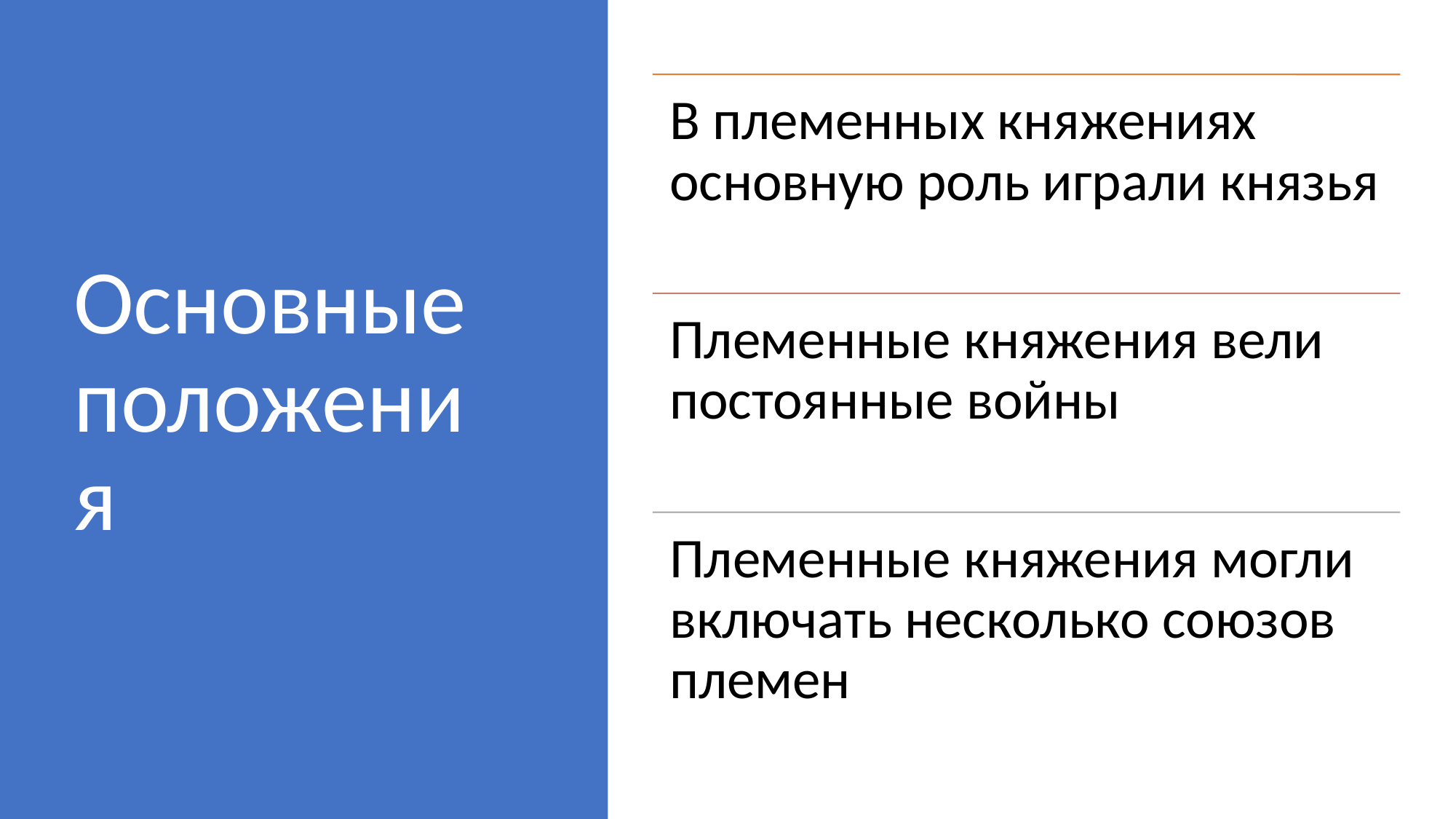

# Основные положения
В племенных княжениях основную роль играли князья
Племенные княжения вели постоянные войны
Племенные княжения могли включать несколько союзов племен